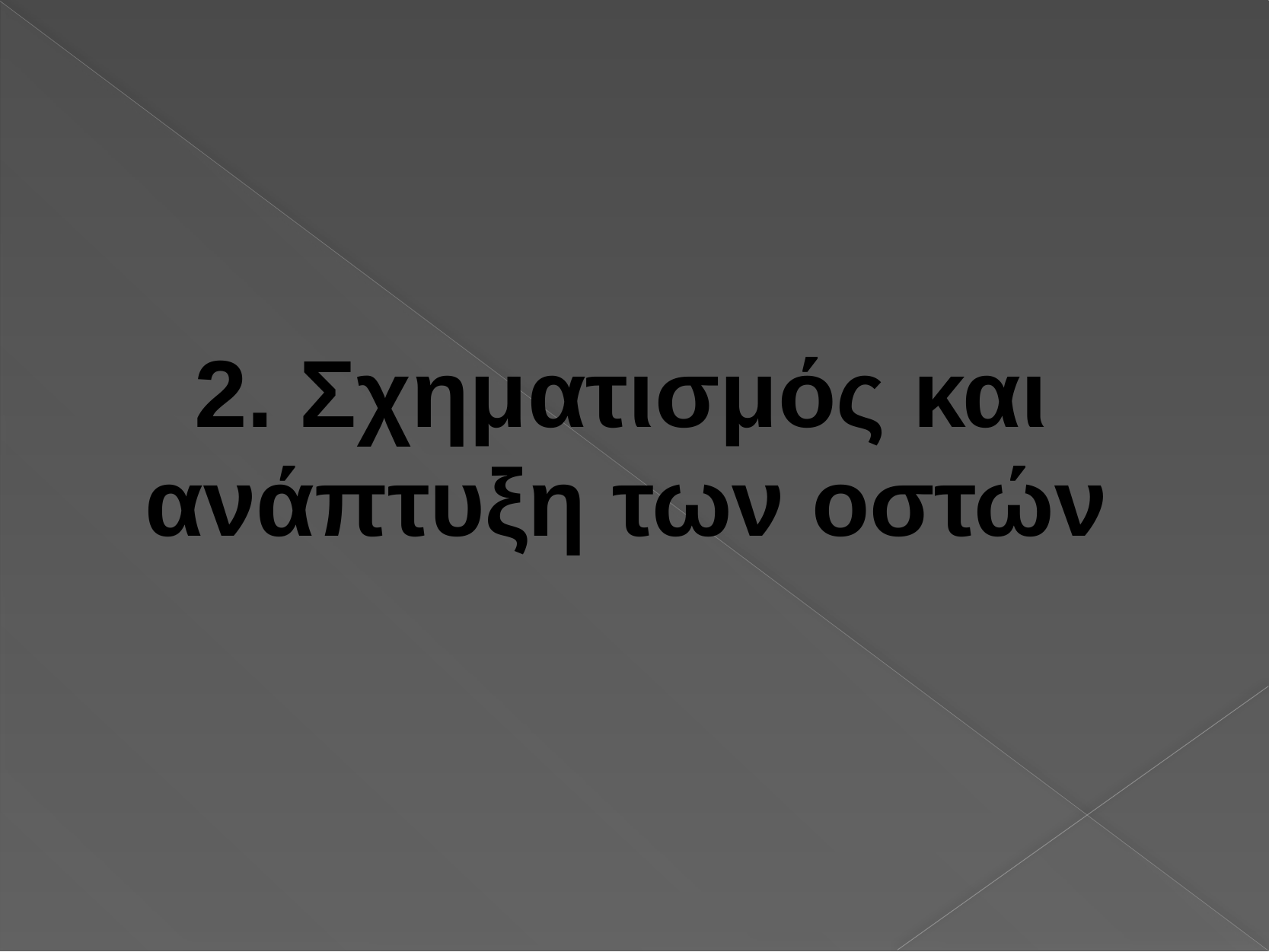

# 2. Σχηματισμός και ανάπτυξη των οστών